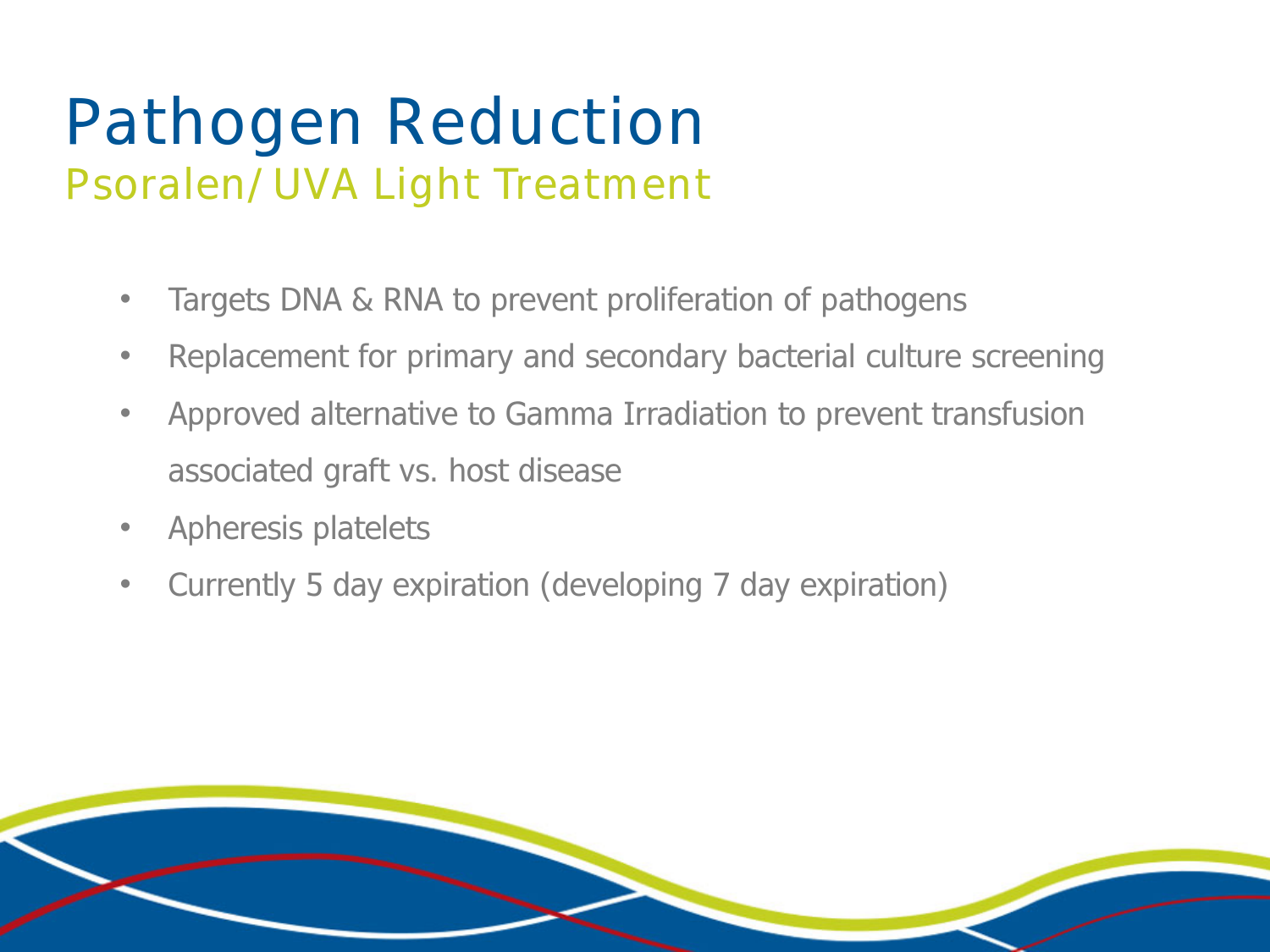

Pathogen Reduction
Psoralen/UVA Light Treatment
Targets DNA & RNA to prevent proliferation of pathogens
Replacement for primary and secondary bacterial culture screening
Approved alternative to Gamma Irradiation to prevent transfusion associated graft vs. host disease
Apheresis platelets
Currently 5 day expiration (developing 7 day expiration)